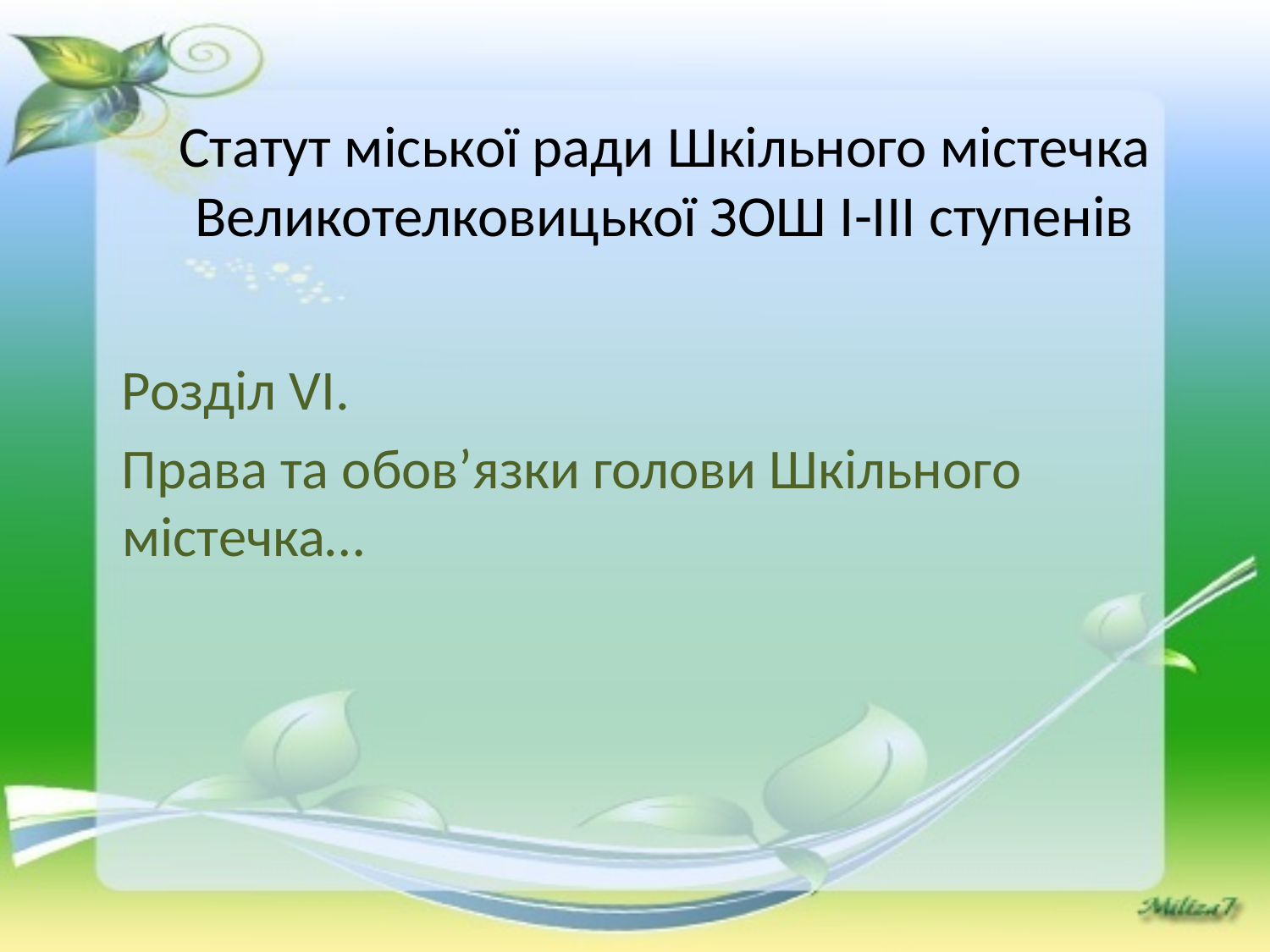

# Статут міської ради Шкільного містечка Великотелковицької ЗОШ І-ІІІ ступенів
Розділ VI.
Права та обов’язки голови Шкільного містечка…